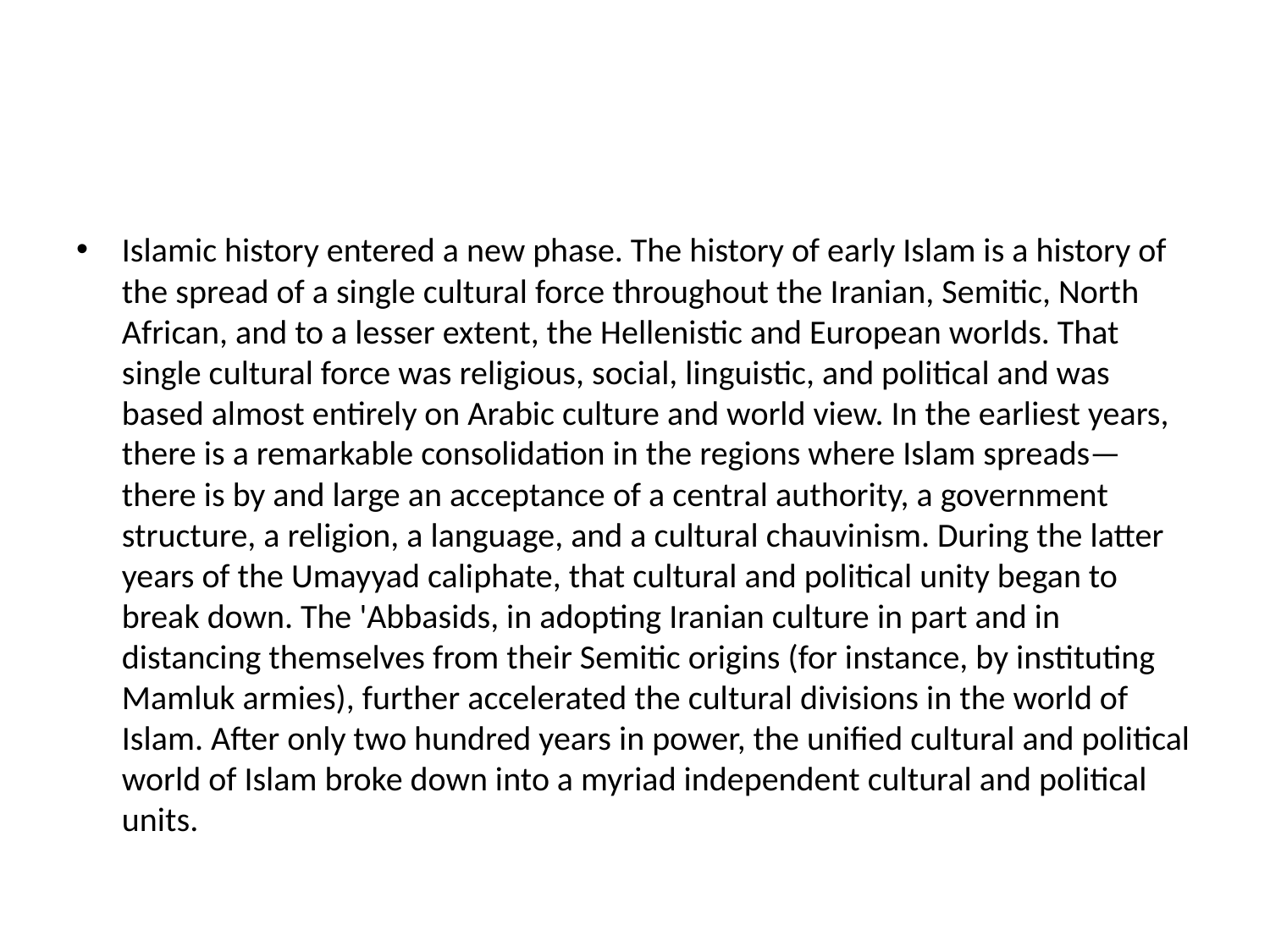

#
Islamic history entered a new phase. The history of early Islam is a history of the spread of a single cultural force throughout the Iranian, Semitic, North African, and to a lesser extent, the Hellenistic and European worlds. That single cultural force was religious, social, linguistic, and political and was based almost entirely on Arabic culture and world view. In the earliest years, there is a remarkable consolidation in the regions where Islam spreads—there is by and large an acceptance of a central authority, a government structure, a religion, a language, and a cultural chauvinism. During the latter years of the Umayyad caliphate, that cultural and political unity began to break down. The 'Abbasids, in adopting Iranian culture in part and in distancing themselves from their Semitic origins (for instance, by instituting Mamluk armies), further accelerated the cultural divisions in the world of Islam. After only two hundred years in power, the unified cultural and political world of Islam broke down into a myriad independent cultural and political units.